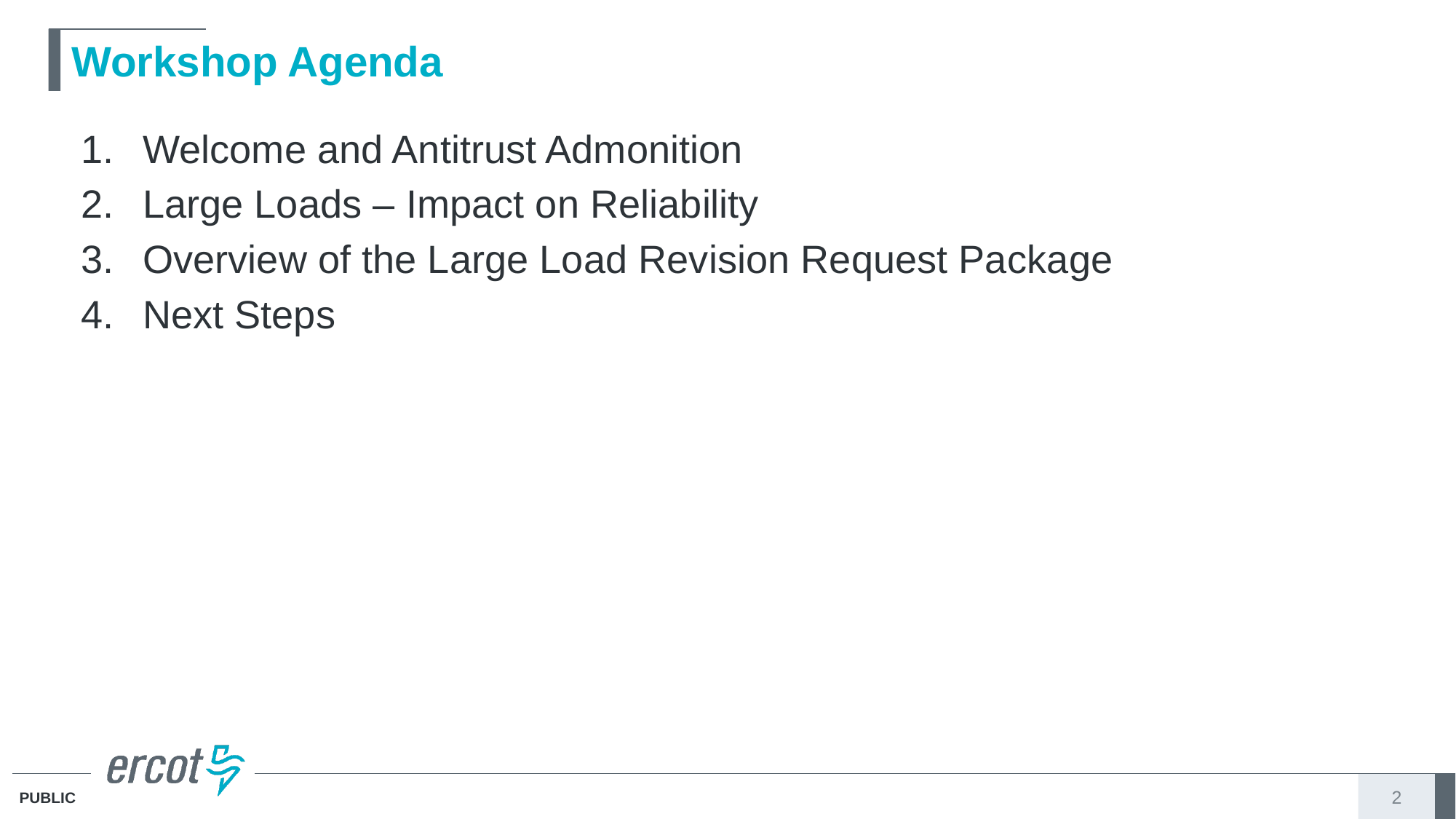

# Workshop Agenda
Welcome and Antitrust Admonition
Large Loads – Impact on Reliability
Overview of the Large Load Revision Request Package
Next Steps
2